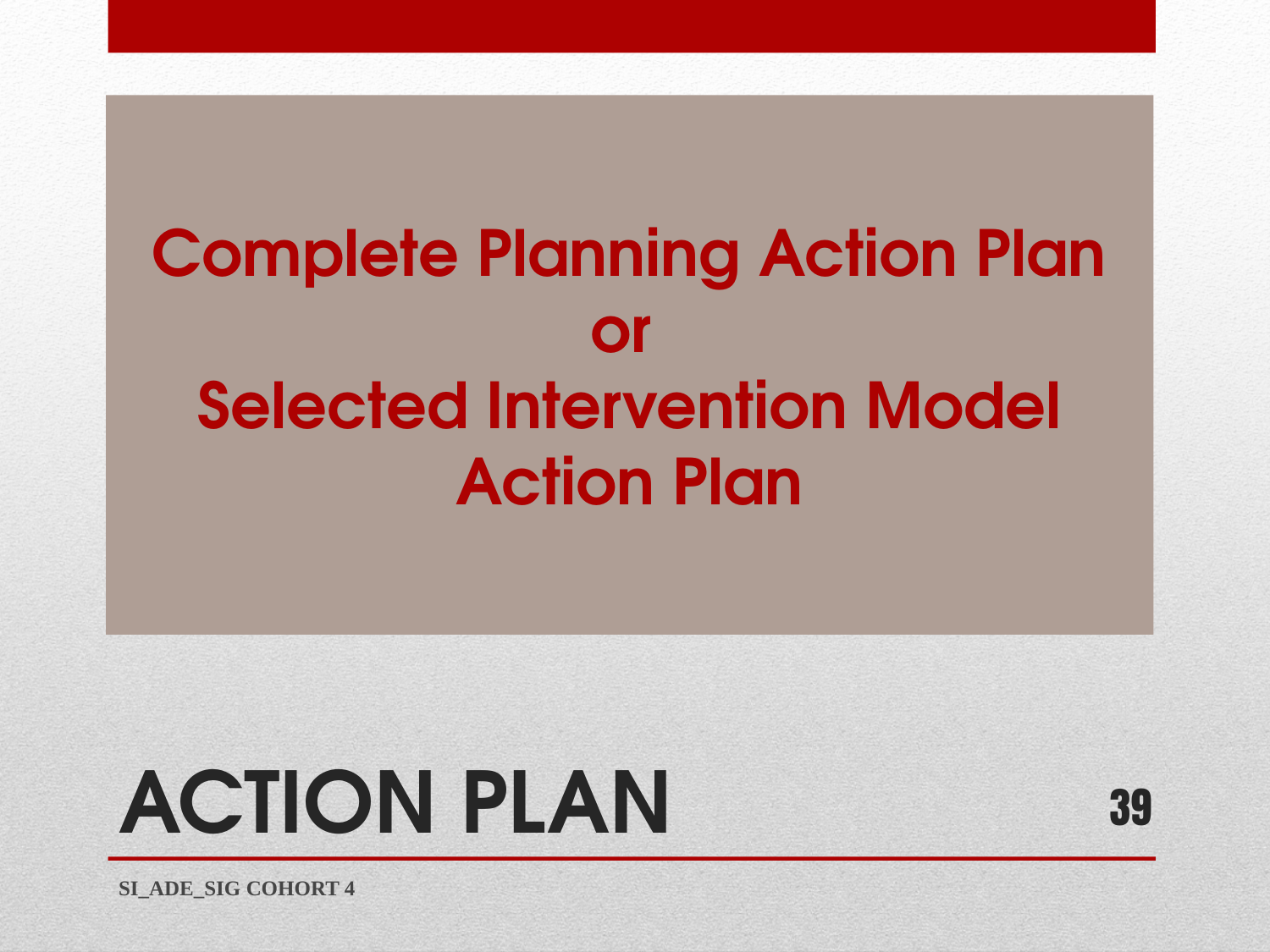

Complete Planning Action Plan or
Selected Intervention Model Action Plan
# ACTION PLAN
39
SI_ADE_SIG COHORT 4